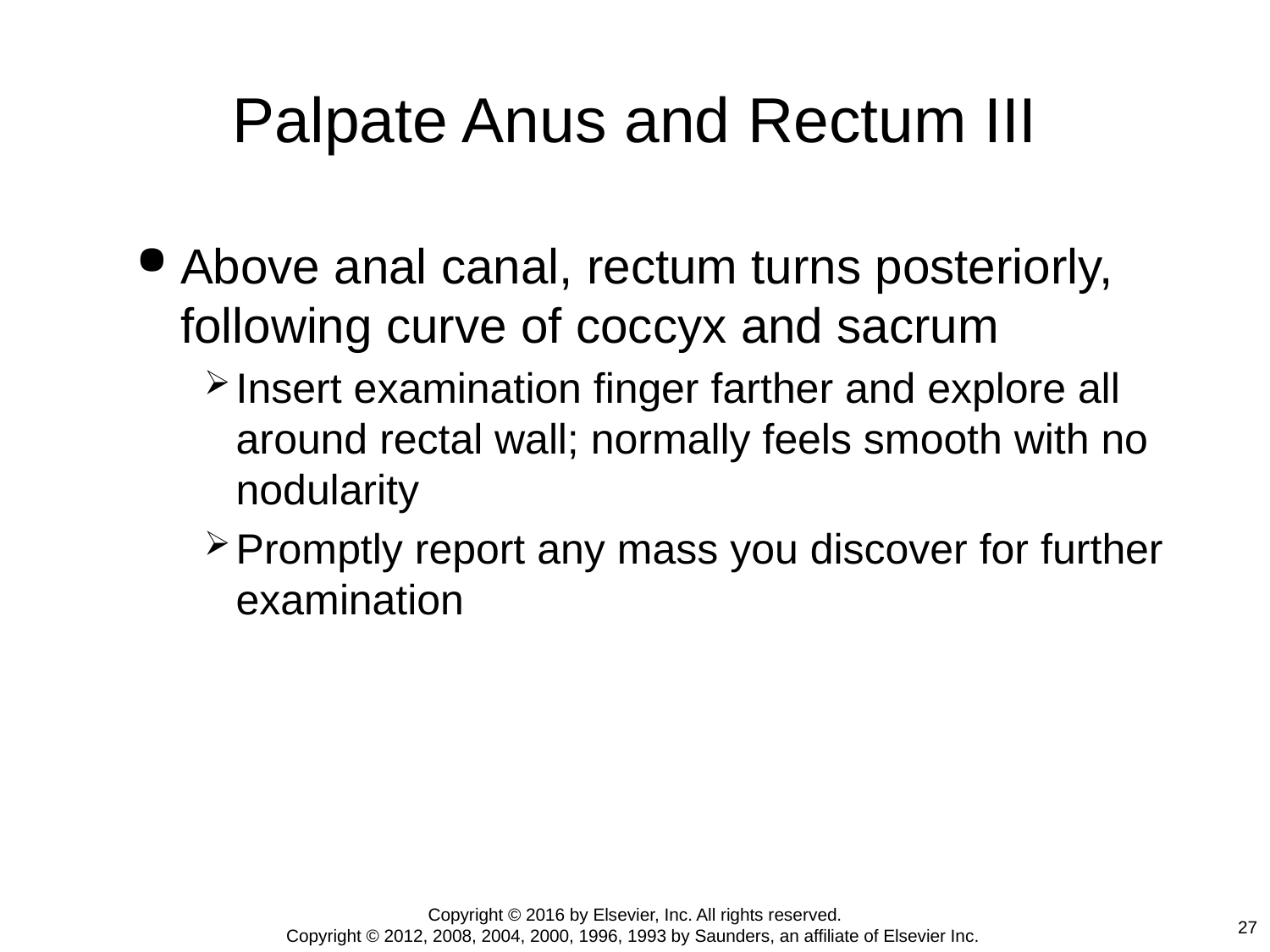

# Palpate Anus and Rectum III
Above anal canal, rectum turns posteriorly, following curve of coccyx and sacrum
Insert examination finger farther and explore all around rectal wall; normally feels smooth with no nodularity
Promptly report any mass you discover for further examination

Copyright © 2016 by Elsevier, Inc. All rights reserved.
Copyright © 2012, 2008, 2004, 2000, 1996, 1993 by Saunders, an affiliate of Elsevier Inc.
27